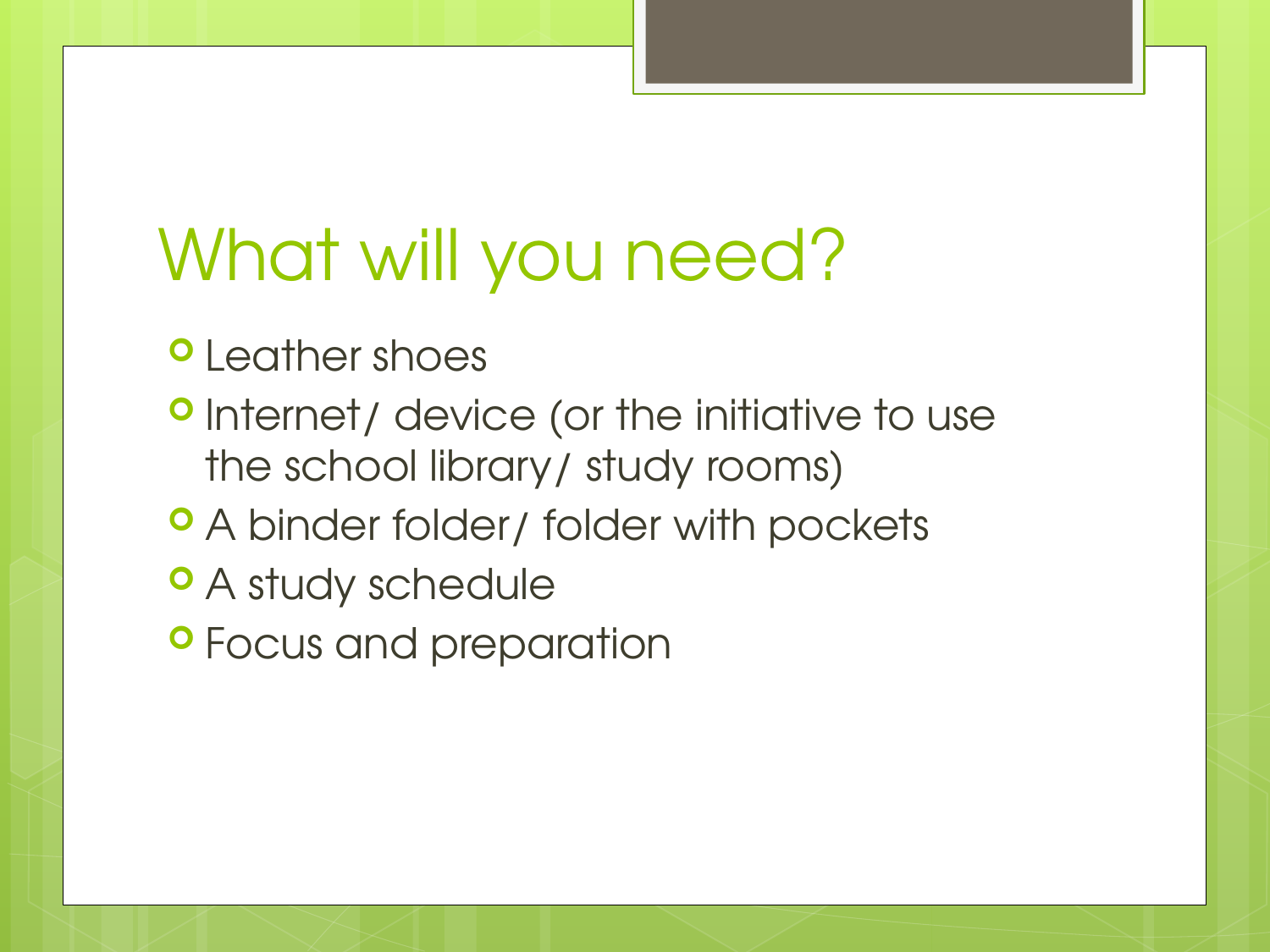

# What will you need?
Leather shoes
Internet/ device (or the initiative to use the school library/ study rooms)
A binder folder/ folder with pockets
A study schedule
Focus and preparation